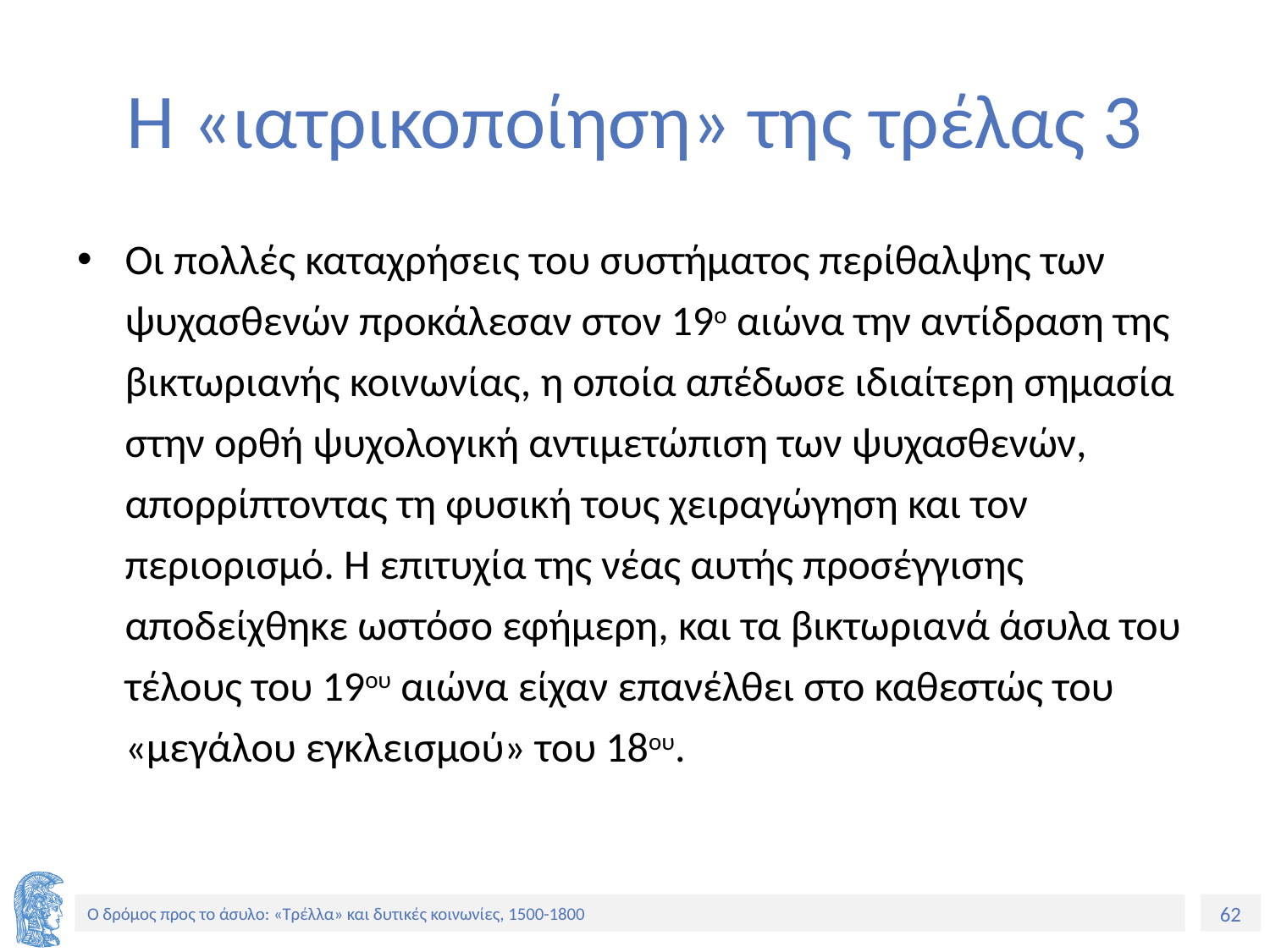

# Η «ιατρικοποίηση» της τρέλας 3
Οι πολλές καταχρήσεις του συστήματος περίθαλψης των ψυχασθενών προκάλεσαν στον 19ο αιώνα την αντίδραση της βικτωριανής κοινωνίας, η οποία απέδωσε ιδιαίτερη σημασία στην ορθή ψυχολογική αντιμετώπιση των ψυχασθενών, απορρίπτοντας τη φυσική τους χειραγώγηση και τον περιορισμό. Η επιτυχία της νέας αυτής προσέγγισης αποδείχθηκε ωστόσο εφήμερη, και τα βικτωριανά άσυλα του τέλους του 19ου αιώνα είχαν επανέλθει στο καθεστώς του «μεγάλου εγκλεισμού» του 18ου.